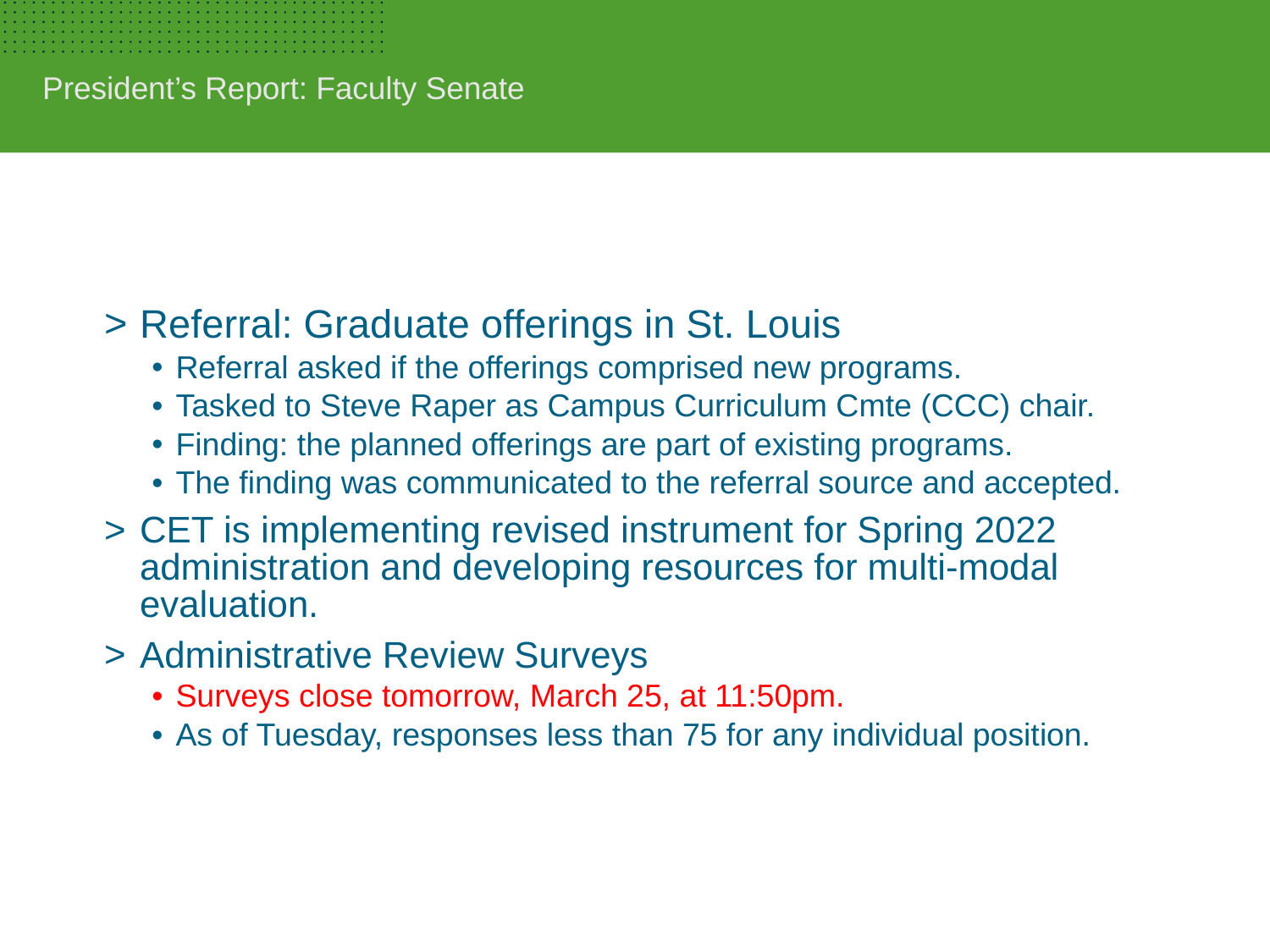

President’s Report: Faculty Senate

Referral: Graduate offerings in St. Louis
Referral asked if the offerings comprised new programs.
Tasked to Steve Raper as Campus Curriculum Cmte (CCC) chair.
Finding: the planned offerings are part of existing programs.
The finding was communicated to the referral source and accepted.
CET is implementing revised instrument for Spring 2022 administration and developing resources for multi-modal evaluation.
Administrative Review Surveys
Surveys close tomorrow, March 25, at 11:50pm.
As of Tuesday, responses less than 75 for any individual position.